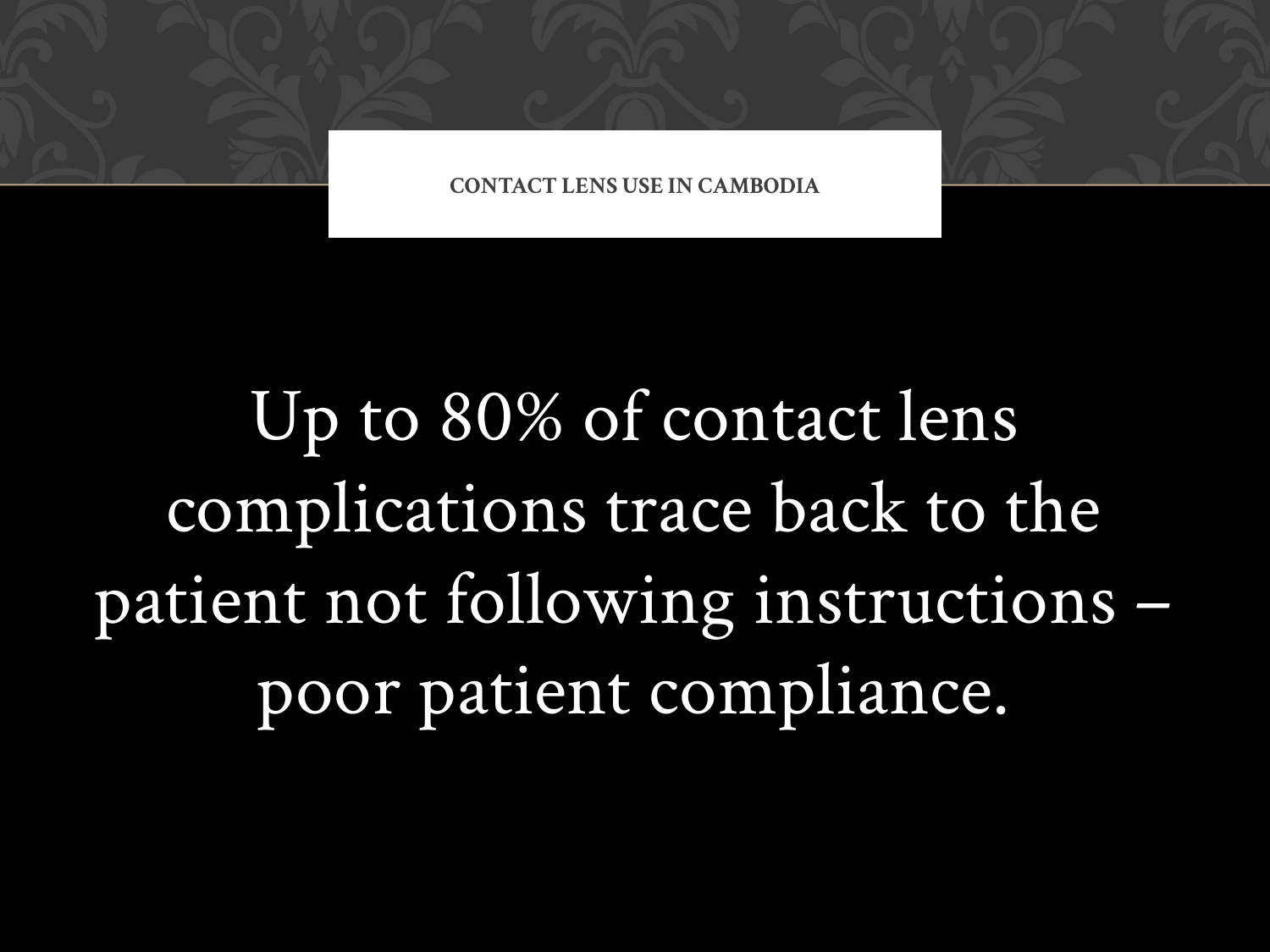

# Contact lens use in cambodia
Up to 80% of contact lens complications trace back to the patient not following instructions – poor patient compliance.